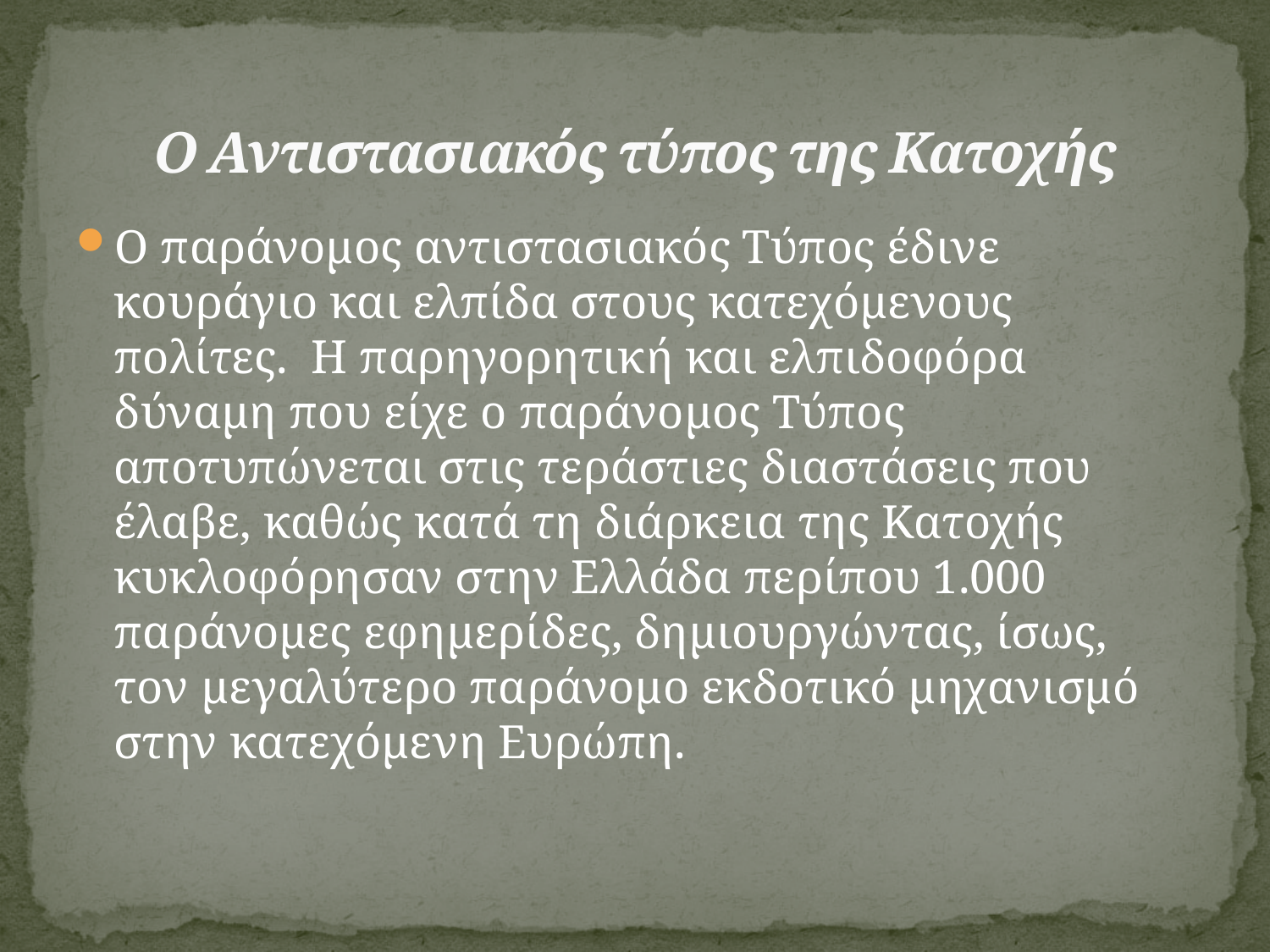

# Ο Αντιστασιακός τύπος της Κατοχής
Ο παράνομος αντιστασιακός Τύπος έδινε κουράγιο και ελπίδα στους κατεχόμενους πολίτες.  Η παρηγορητική και ελπιδοφόρα δύναμη που είχε ο παράνομος Τύπος αποτυπώνεται στις τεράστιες διαστάσεις που έλαβε, καθώς κατά τη διάρκεια της Κατοχής κυκλοφόρησαν στην Ελλάδα περίπου 1.000 παράνομες εφημερίδες, δημιουργώντας, ίσως, τον μεγαλύτερο παράνομο εκδοτικό μηχανισμό στην κατεχόμενη Ευρώπη.